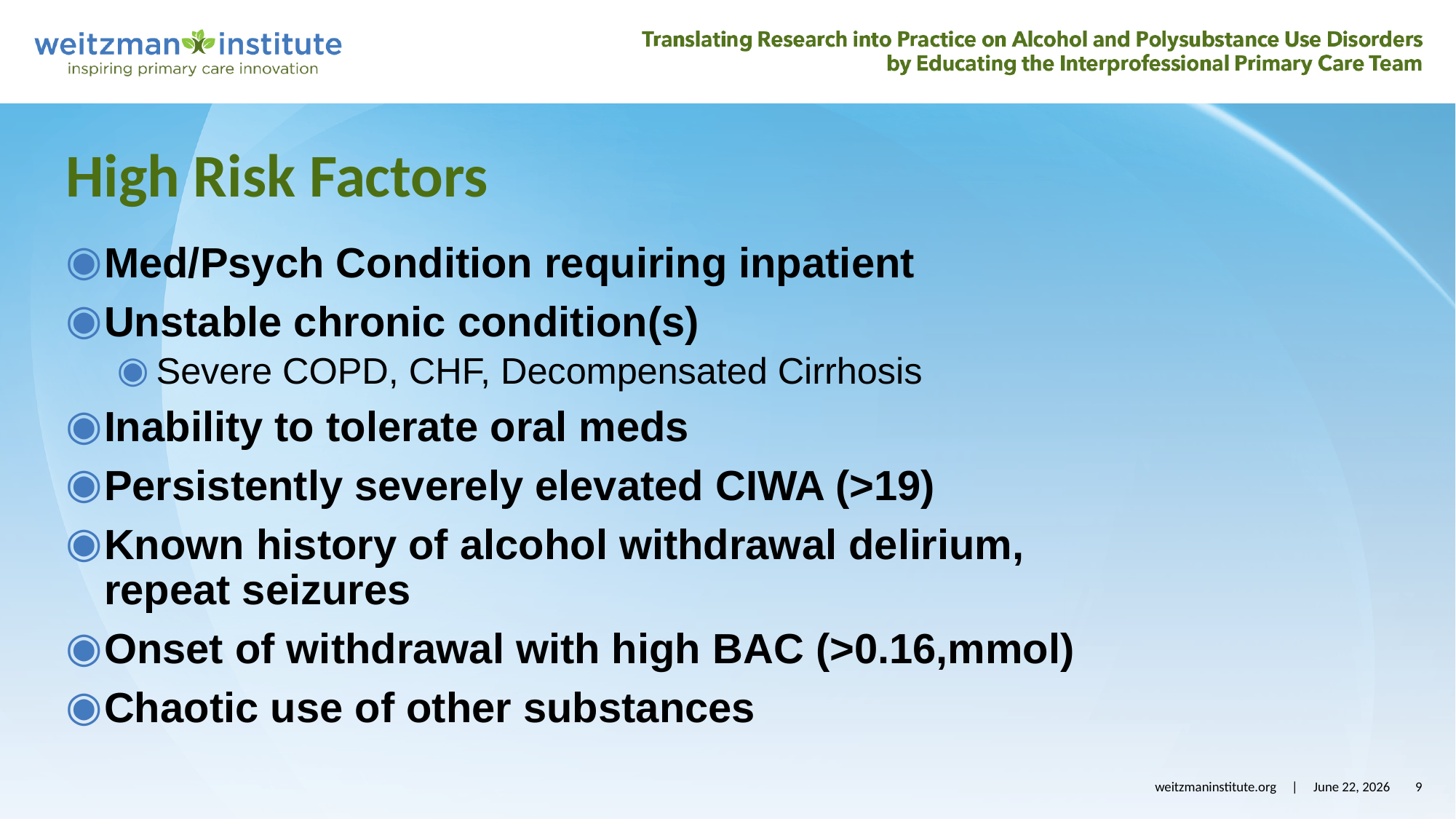

# High Risk Factors
Med/Psych Condition requiring inpatient
Unstable chronic condition(s)
Severe COPD, CHF, Decompensated Cirrhosis
Inability to tolerate oral meds
Persistently severely elevated CIWA (>19)
Known history of alcohol withdrawal delirium, repeat seizures
Onset of withdrawal with high BAC (>0.16,mmol)
Chaotic use of other substances